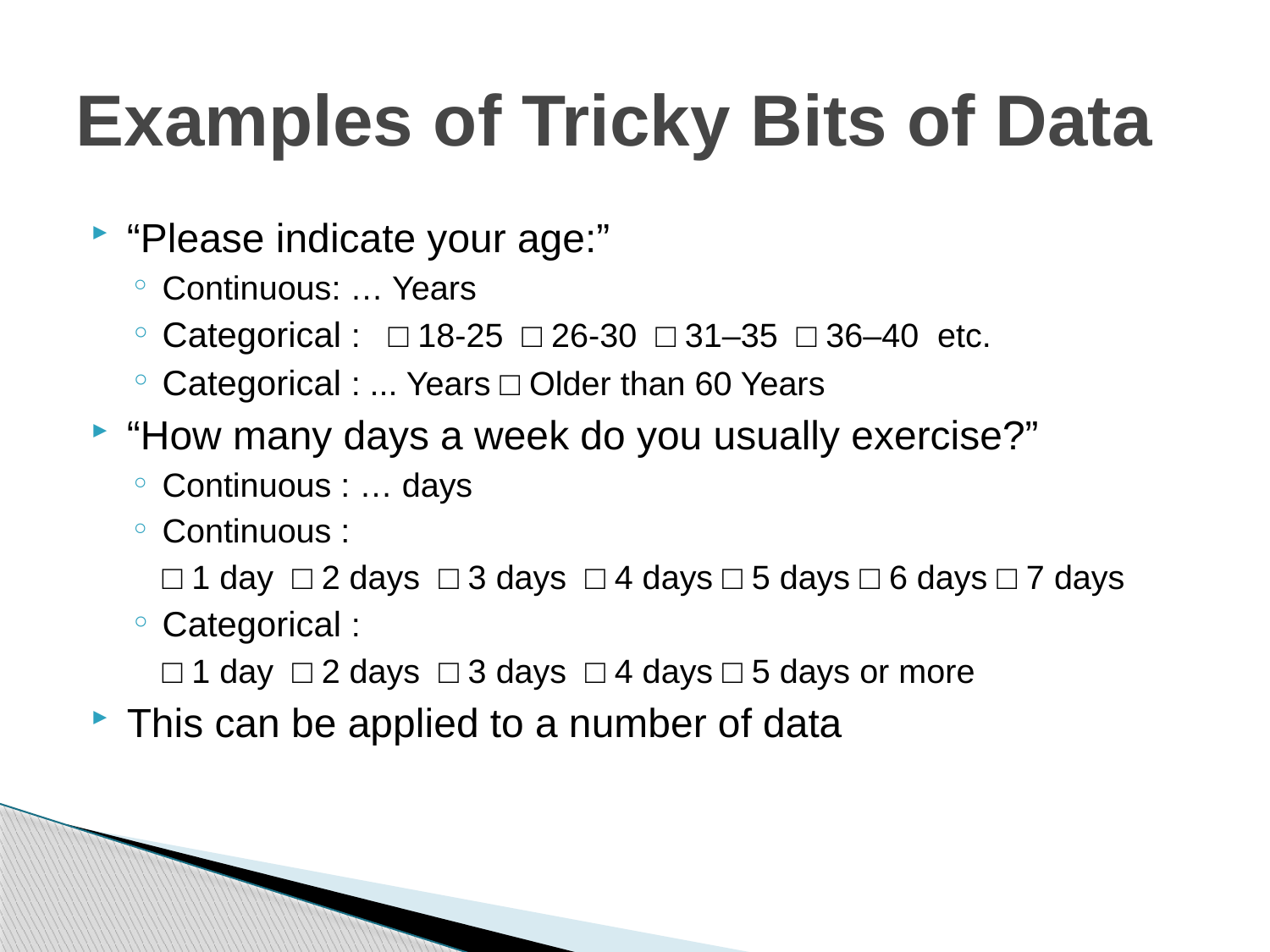

# Examples of Tricky Bits of Data
“Please indicate your age:”
Continuous: … Years
Categorical :   □ 18-25  □ 26-30  □ 31–35  □ 36–40  etc.
Categorical : ... Years □ Older than 60 Years
“How many days a week do you usually exercise?”
Continuous : … days
Continuous :
	□ 1 day  □ 2 days  □ 3 days  □ 4 days □ 5 days □ 6 days □ 7 days
Categorical :
 	□ 1 day  □ 2 days  □ 3 days  □ 4 days □ 5 days or more
This can be applied to a number of data